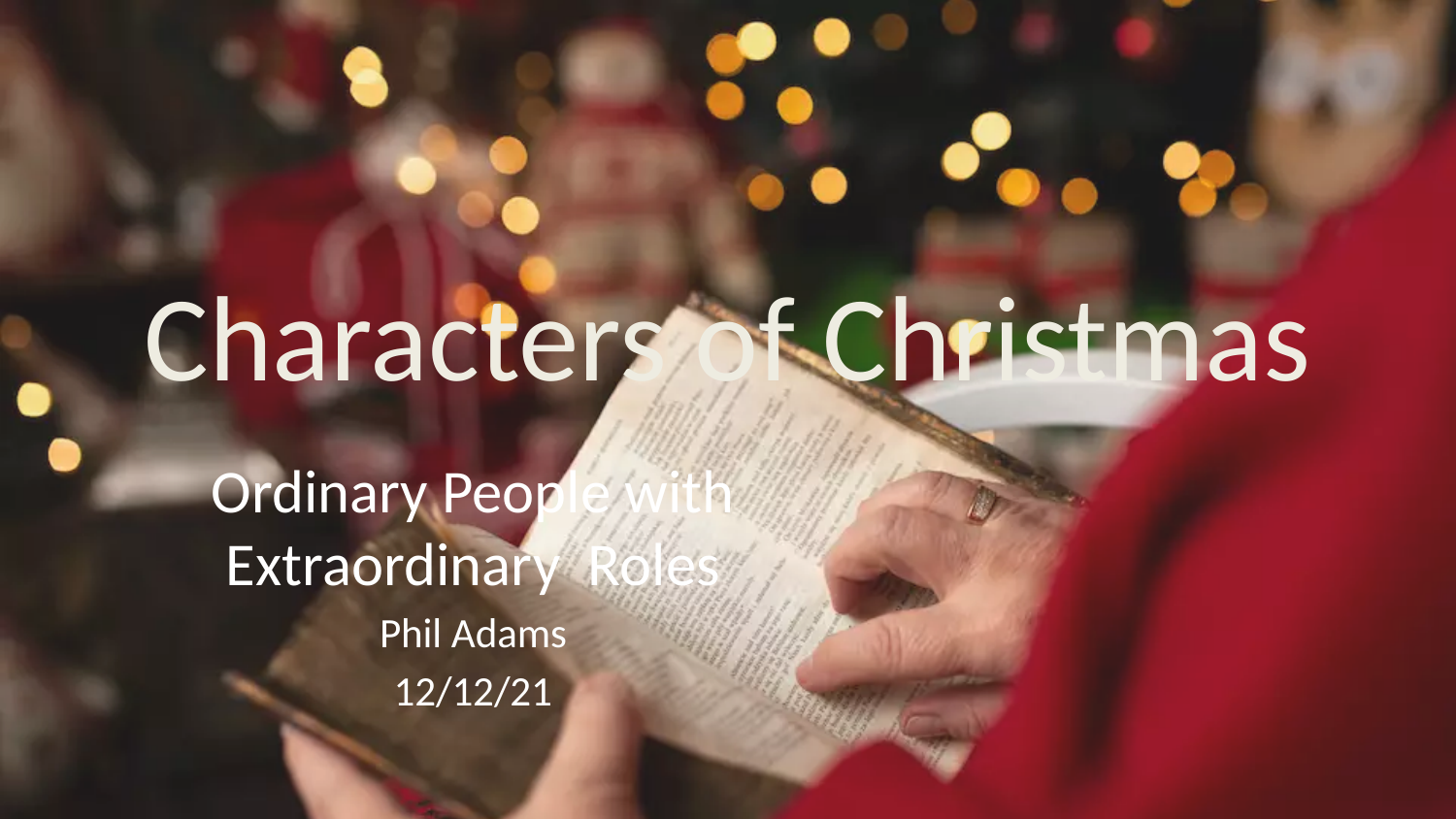

# Characters of Christmas
Ordinary People with Extraordinary  Roles
Phil Adams
12/12/21